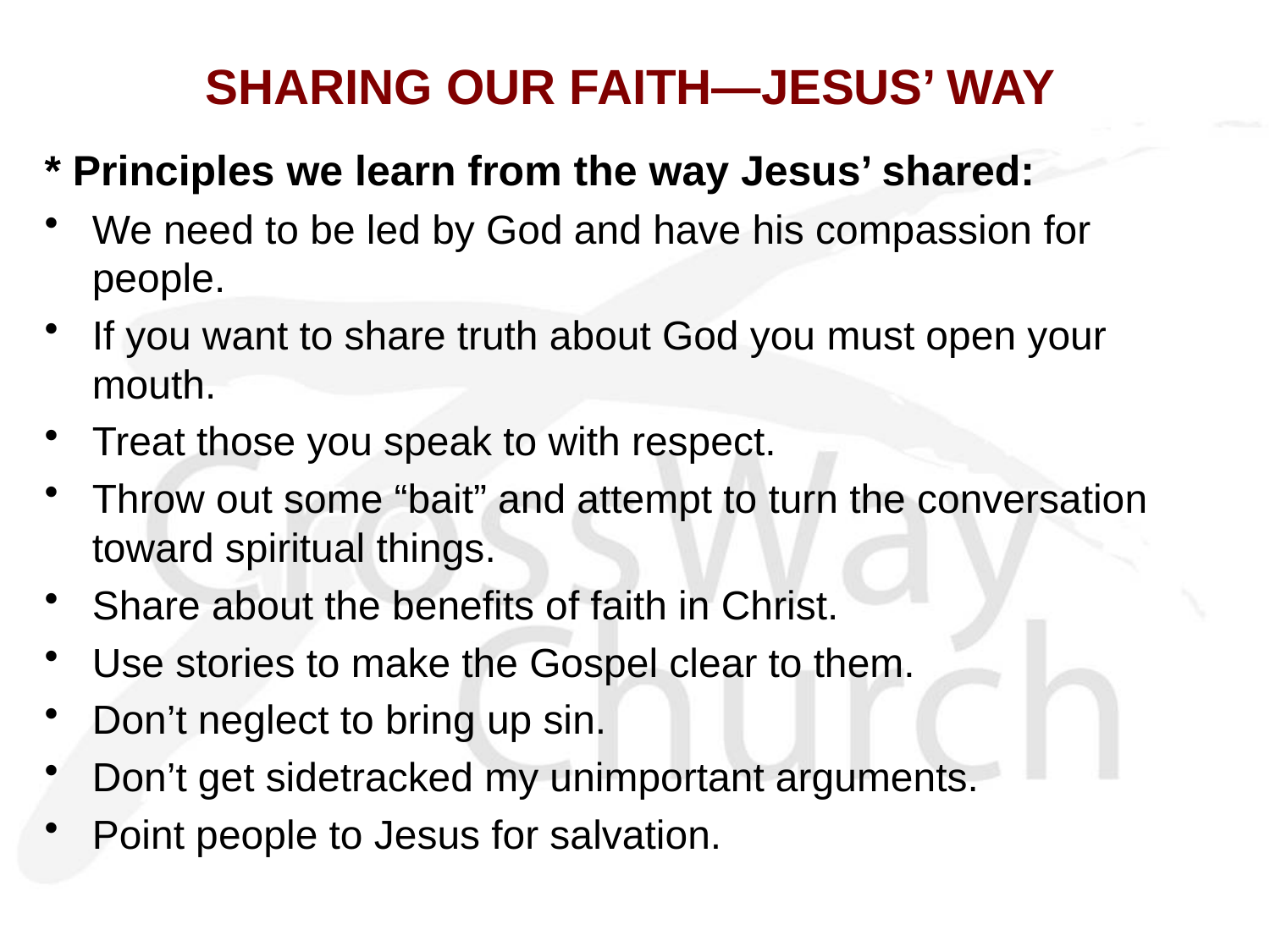

# SHARING OUR FAITH—JESUS’ WAY
* Principles we learn from the way Jesus’ shared:
We need to be led by God and have his compassion for people.
If you want to share truth about God you must open your mouth.
Treat those you speak to with respect.
Throw out some “bait” and attempt to turn the conversation toward spiritual things.
Share about the benefits of faith in Christ.
Use stories to make the Gospel clear to them.
Don’t neglect to bring up sin.
Don’t get sidetracked my unimportant arguments.
Point people to Jesus for salvation.